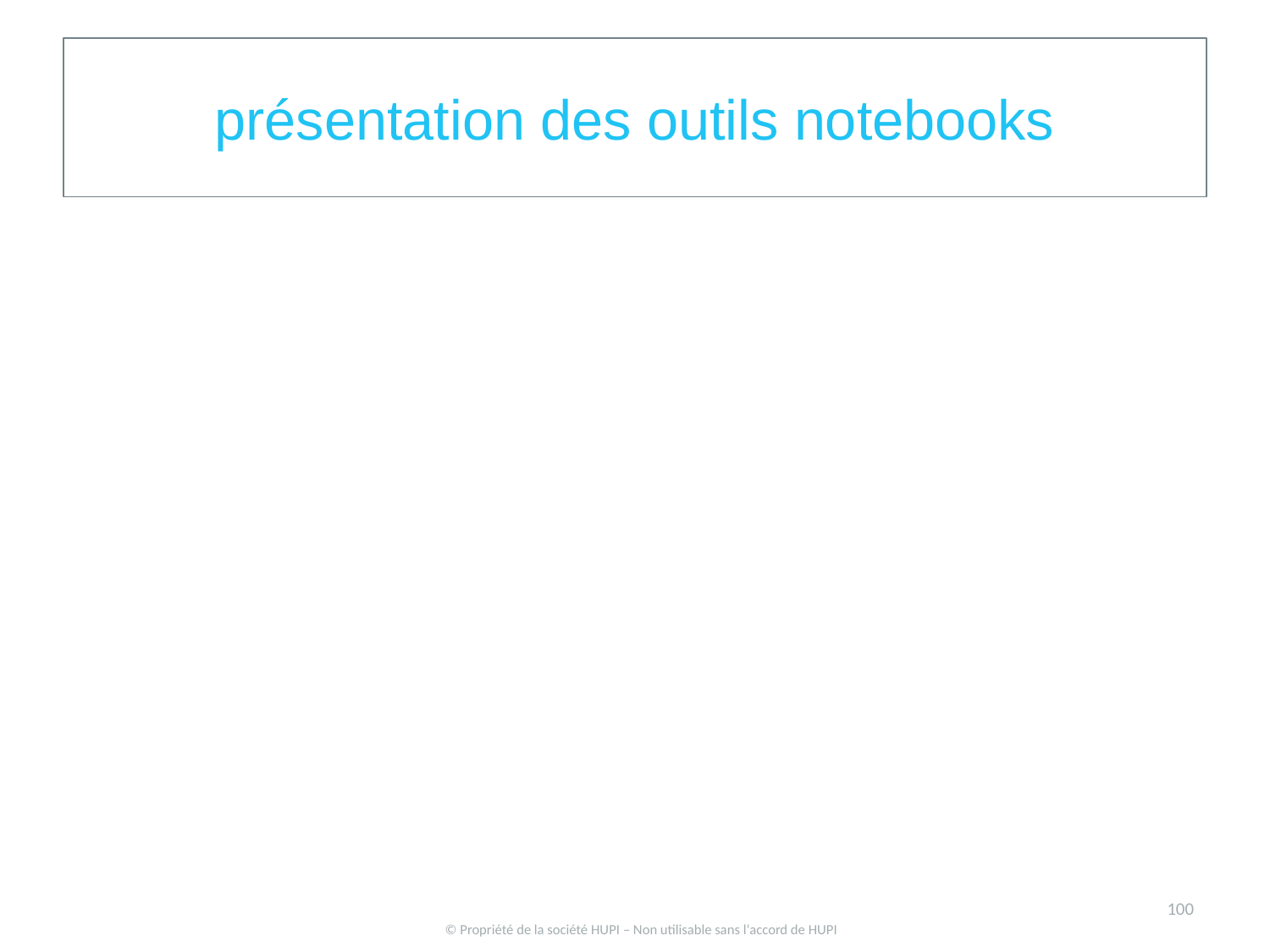

# présentation des outils notebooks

100
© Propriété de la société HUPI – Non utilisable sans l‘accord de HUPI